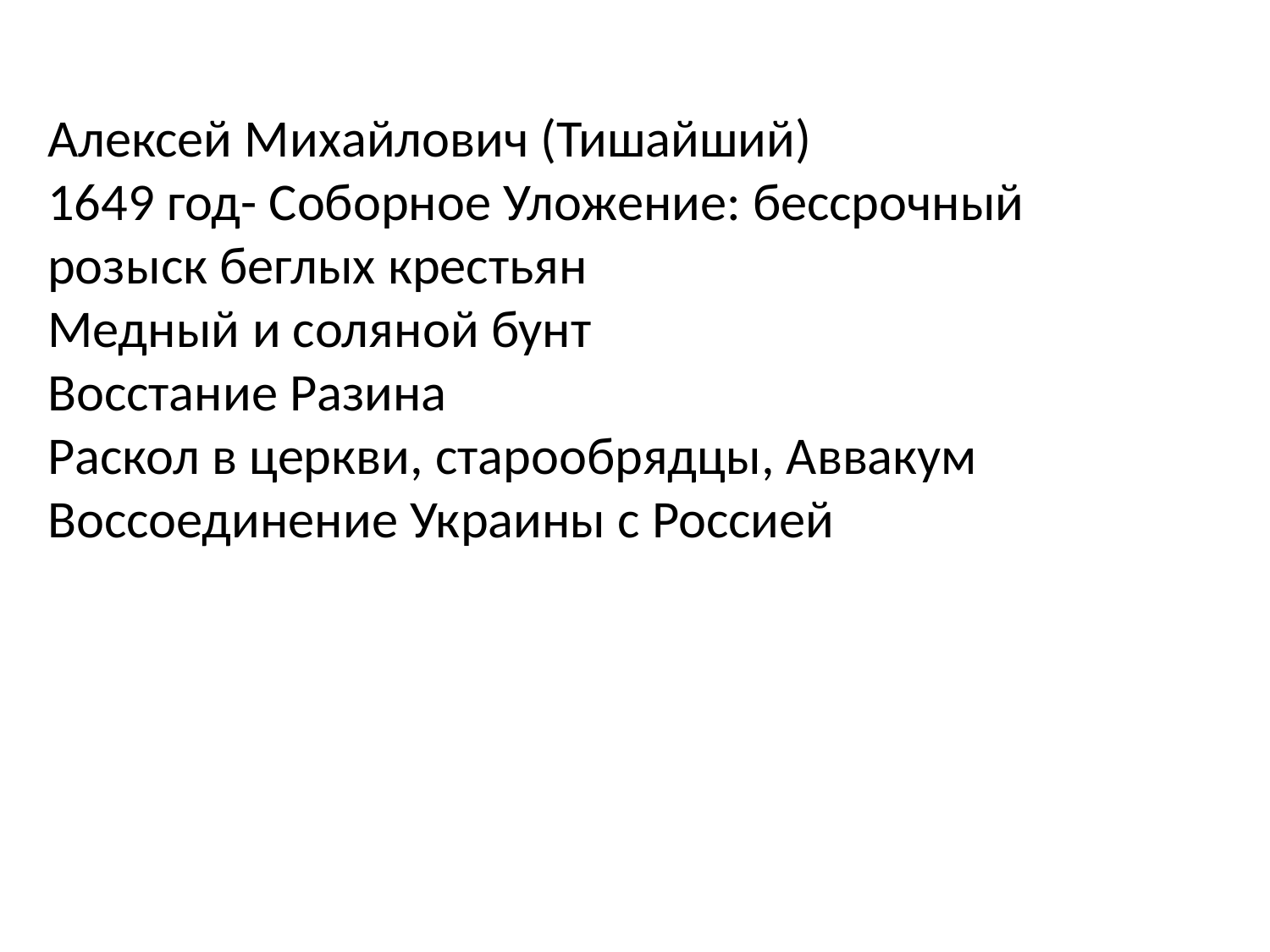

# Алексей Михайлович (Тишайший) 1649 год- Соборное Уложение: бессрочный розыск беглых крестьян Медный и соляной бунт Восстание Разина Раскол в церкви, старообрядцы, Аввакум Воссоединение Украины с Россией